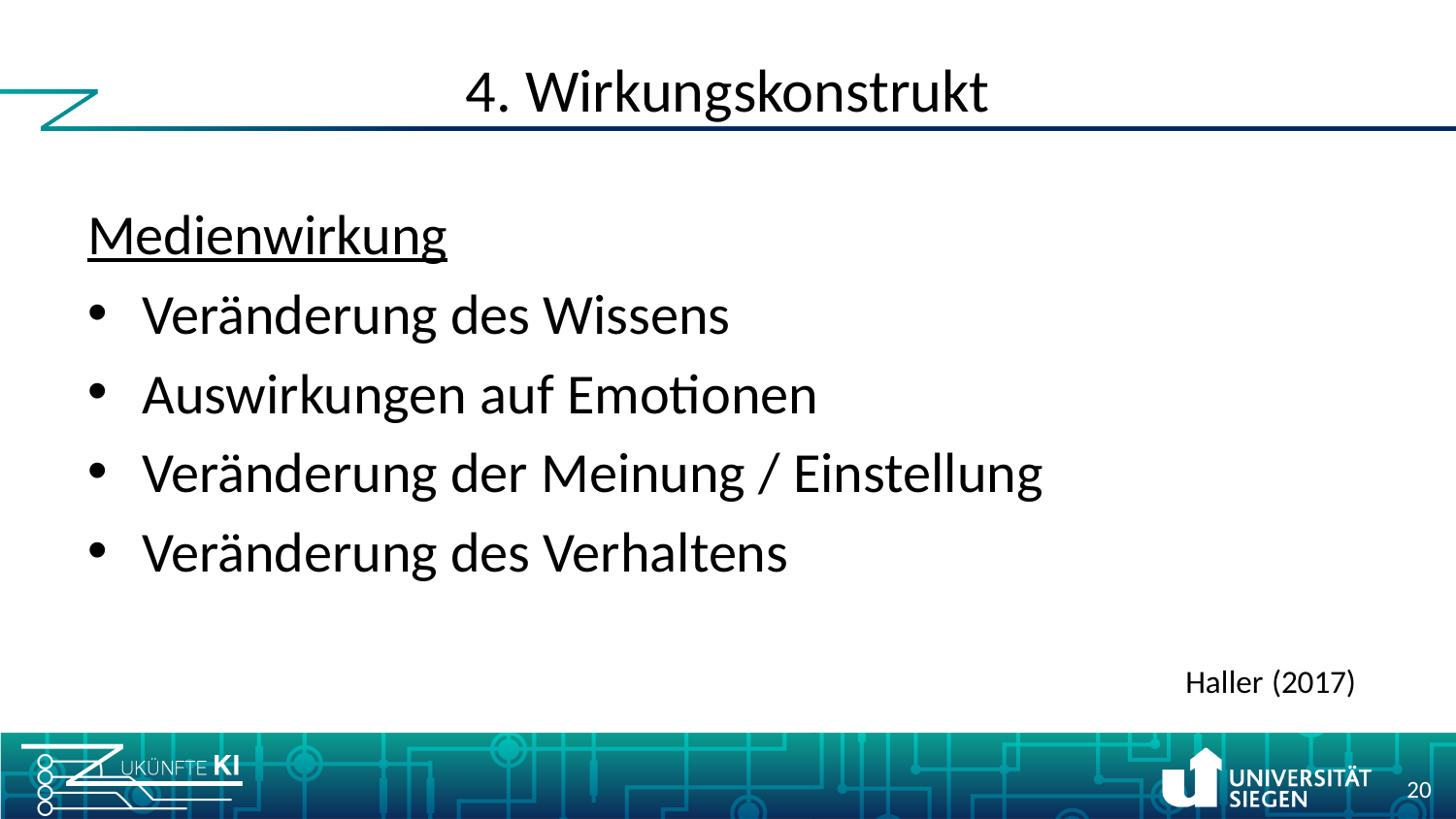

# 4. Wirkungskonstrukt
Medienwirkung
Veränderung des Wissens
Auswirkungen auf Emotionen
Veränderung der Meinung / Einstellung
Veränderung des Verhaltens
Haller (2017)
20